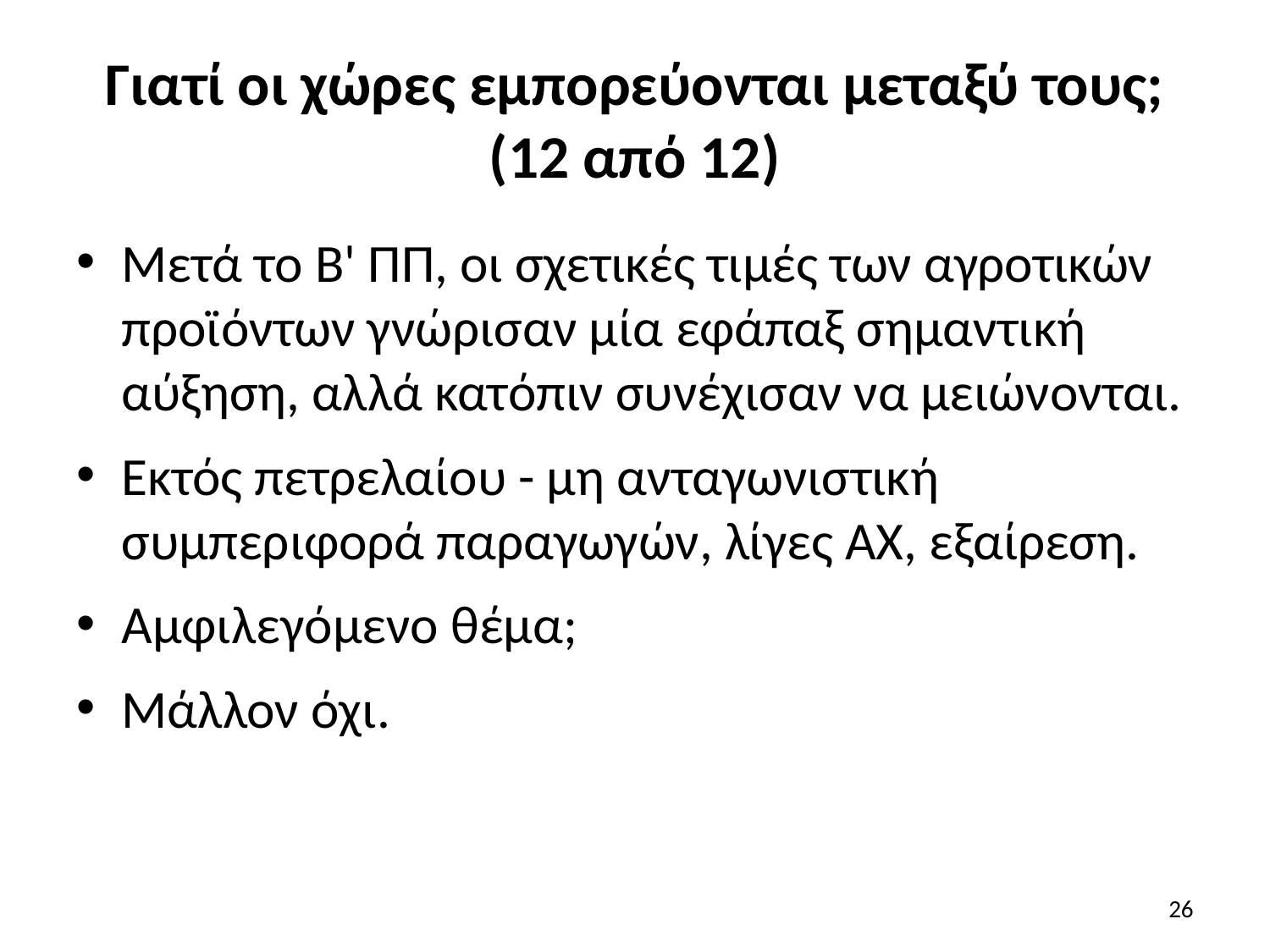

# Γιατί οι χώρες εμπορεύονται μεταξύ τους; (12 από 12)
Μετά το Β' ΠΠ, οι σχετικές τιμές των αγροτικών προϊόντων γνώρισαν μία εφάπαξ σημαντική αύξηση, αλλά κατόπιν συνέχισαν να μειώνονται.
Εκτός πετρελαίου - μη ανταγωνιστική συμπεριφορά παραγωγών, λίγες ΑΧ, εξαίρεση.
Αμφιλεγόμενο θέμα;
Μάλλον όχι.

26